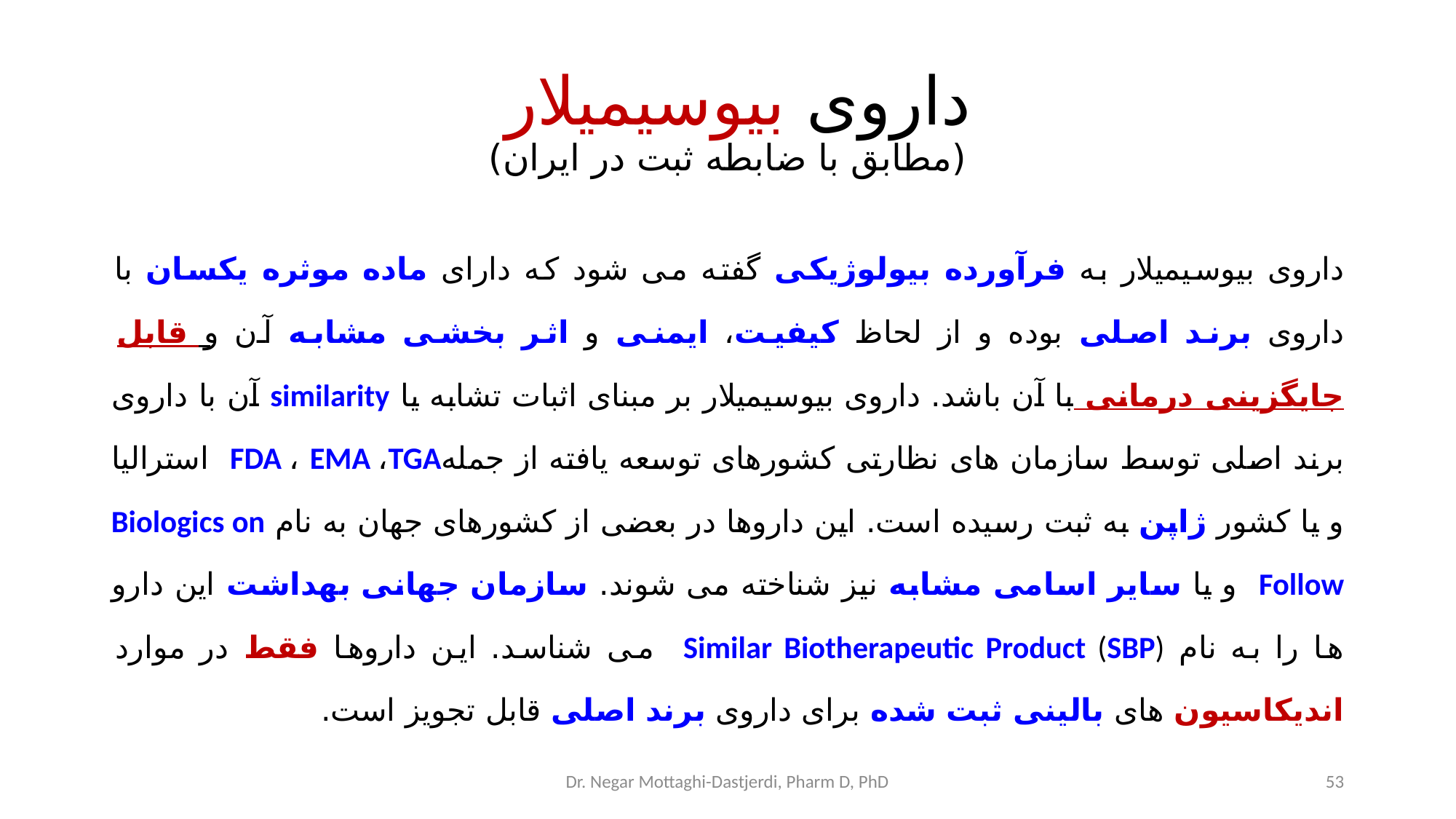

# داروی بیوسیمیلار (مطابق با ضابطه ثبت در ایران)
داروی بیوسیمیلار به فرآورده بیولوژیكی گفته می شود که دارای ماده موثره یكسان با داروی برند اصلی بوده و از لحاظ کیفیت، ایمنی و اثر بخشی مشابه آن و قابل جایگزینی درمانی با آن باشد. داروی بیوسیمیلار بر مبنای اثبات تشابه یا similarity آن با داروی برند اصلی توسط سازمان های نظارتی کشورهای توسعه یافته از جملهFDA ، EMA ،TGA  استرالیا و یا کشور ژاپن به ثبت رسیده است. این داروها در بعضی از کشورهای جهان به نام Biologics on Follow  و یا سایر اسامی مشابه نیز شناخته می شوند. سازمان جهانی بهداشت این دارو ها را به نام Similar Biotherapeutic Product (SBP)  می شناسد. این داروها فقط در موارد اندیكاسیون های بالینی ثبت شده برای داروی برند اصلی قابل تجویز است.
Dr. Negar Mottaghi-Dastjerdi, Pharm D, PhD
53